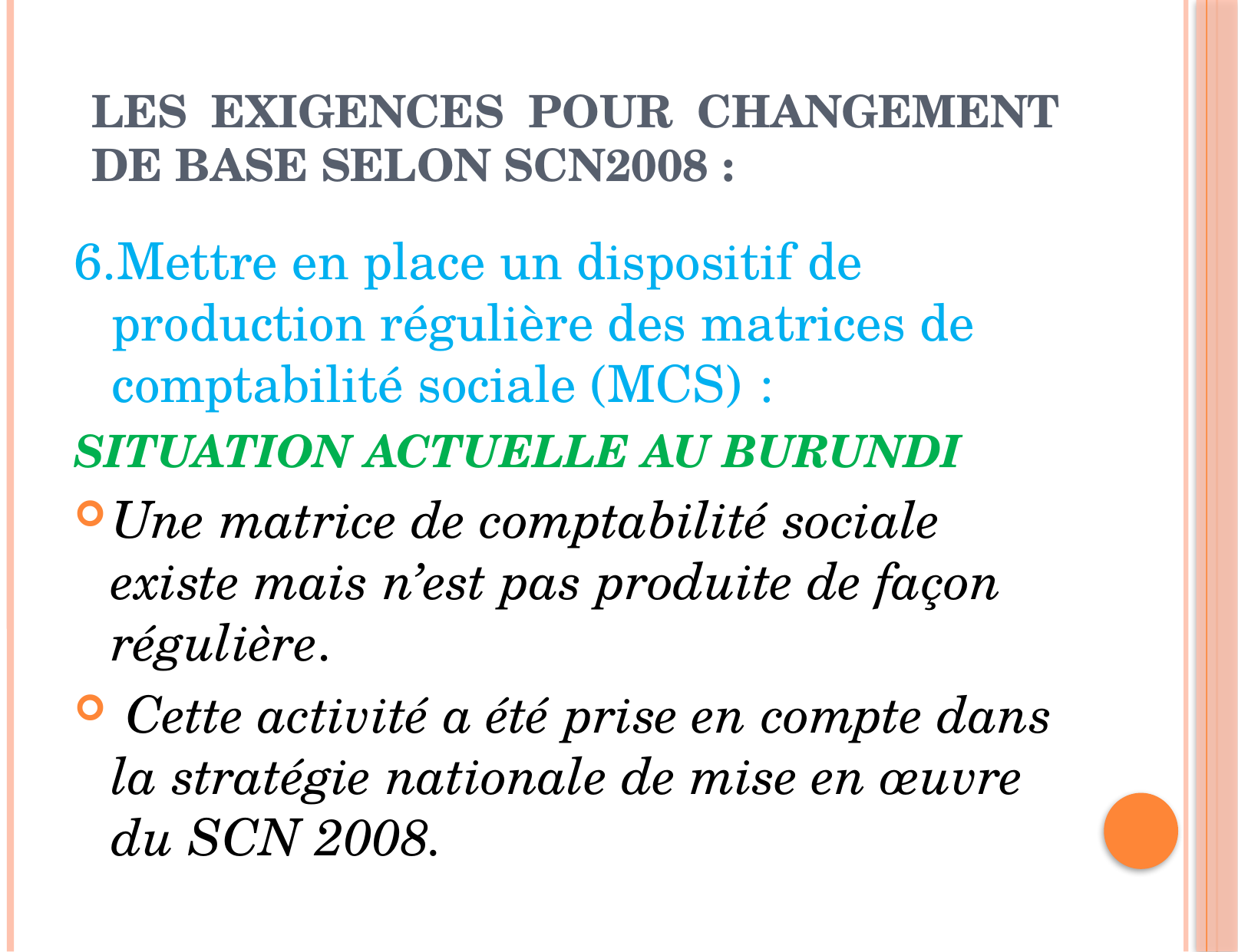

# LES EXIGENCES POUR CHANGEMENT DE BASE SELON SCN2008 :
6.Mettre en place un dispositif de production régulière des matrices de comptabilité sociale (MCS) :
SITUATION ACTUELLE AU BURUNDI
Une matrice de comptabilité sociale existe mais n’est pas produite de façon régulière.
 Cette activité a été prise en compte dans la stratégie nationale de mise en œuvre du SCN 2008.